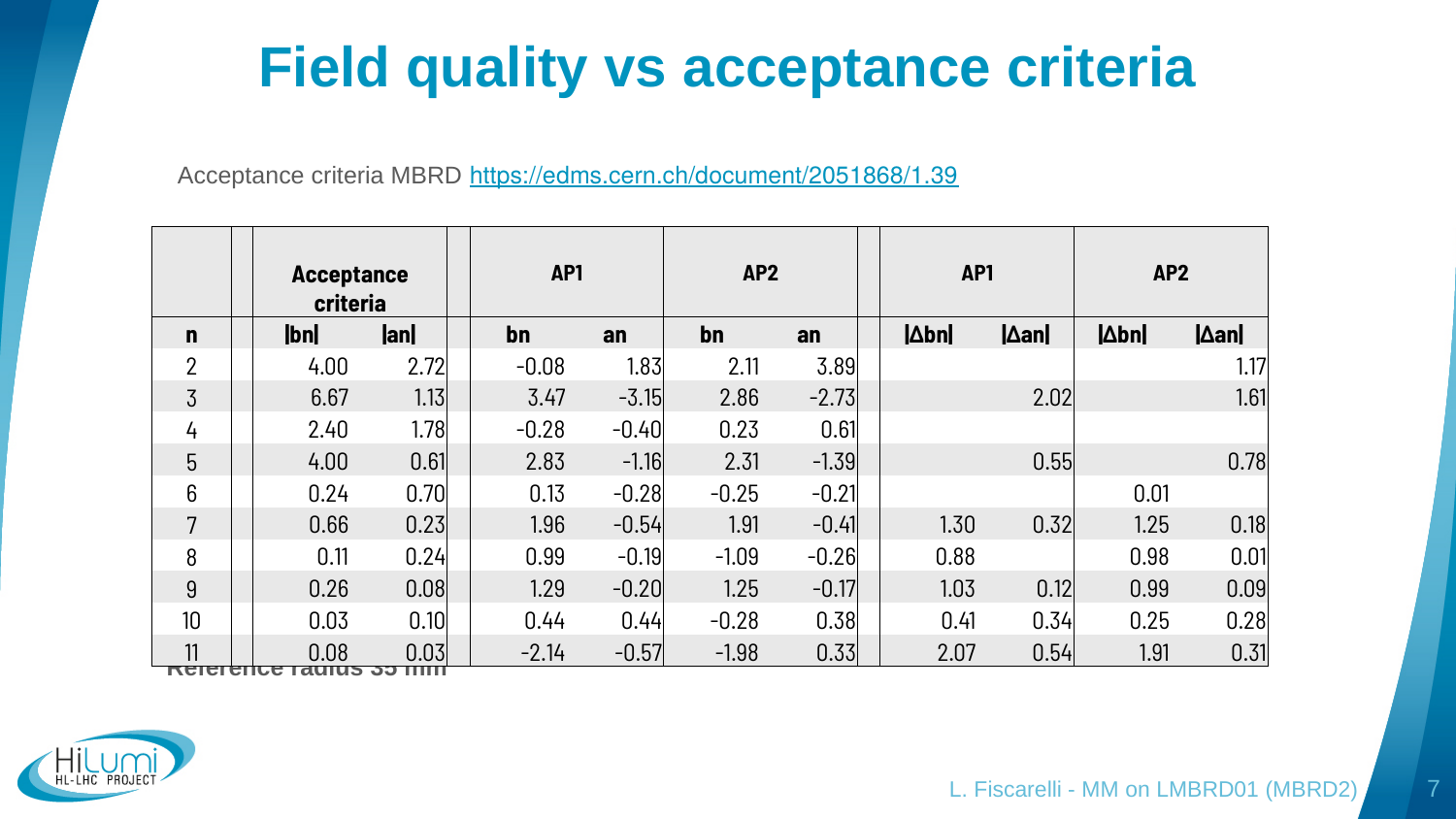

# Field quality vs acceptance criteria
Acceptance criteria MBRD https://edms.cern.ch/document/2051868/1.39
|  |  | Acceptance criteria |  |  | AP1 |  | AP2 |  |  | AP1 |  | AP2 |  |
| --- | --- | --- | --- | --- | --- | --- | --- | --- | --- | --- | --- | --- | --- |
|  |  |  |  |  |  |  |  |  |  |  |  |  |  |
| n |  | |bn| | |an| |  | bn | an | bn | an |  | |∆bn| | |∆an| | |∆bn| | |∆an| |
| 2 |  | 4.00 | 2.72 |  | -0.08 | 1.83 | 2.11 | 3.89 |  |  |  |  | 1.17 |
| 3 |  | 6.67 | 1.13 |  | 3.47 | -3.15 | 2.86 | -2.73 |  |  | 2.02 |  | 1.61 |
| 4 |  | 2.40 | 1.78 |  | -0.28 | -0.40 | 0.23 | 0.61 |  |  |  |  |  |
| 5 |  | 4.00 | 0.61 |  | 2.83 | -1.16 | 2.31 | -1.39 |  |  | 0.55 |  | 0.78 |
| 6 |  | 0.24 | 0.70 |  | 0.13 | -0.28 | -0.25 | -0.21 |  |  |  | 0.01 |  |
| 7 |  | 0.66 | 0.23 |  | 1.96 | -0.54 | 1.91 | -0.41 |  | 1.30 | 0.32 | 1.25 | 0.18 |
| 8 |  | 0.11 | 0.24 |  | 0.99 | -0.19 | -1.09 | -0.26 |  | 0.88 |  | 0.98 | 0.01 |
| 9 |  | 0.26 | 0.08 |  | 1.29 | -0.20 | 1.25 | -0.17 |  | 1.03 | 0.12 | 0.99 | 0.09 |
| 10 |  | 0.03 | 0.10 |  | 0.44 | 0.44 | -0.28 | 0.38 |  | 0.41 | 0.34 | 0.25 | 0.28 |
| 11 |  | 0.08 | 0.03 |  | -2.14 | -0.57 | -1.98 | 0.33 |  | 2.07 | 0.54 | 1.91 | 0.31 |
Reference radius 35 mm
L. Fiscarelli - MM on LMBRD01 (MBRD2)
7